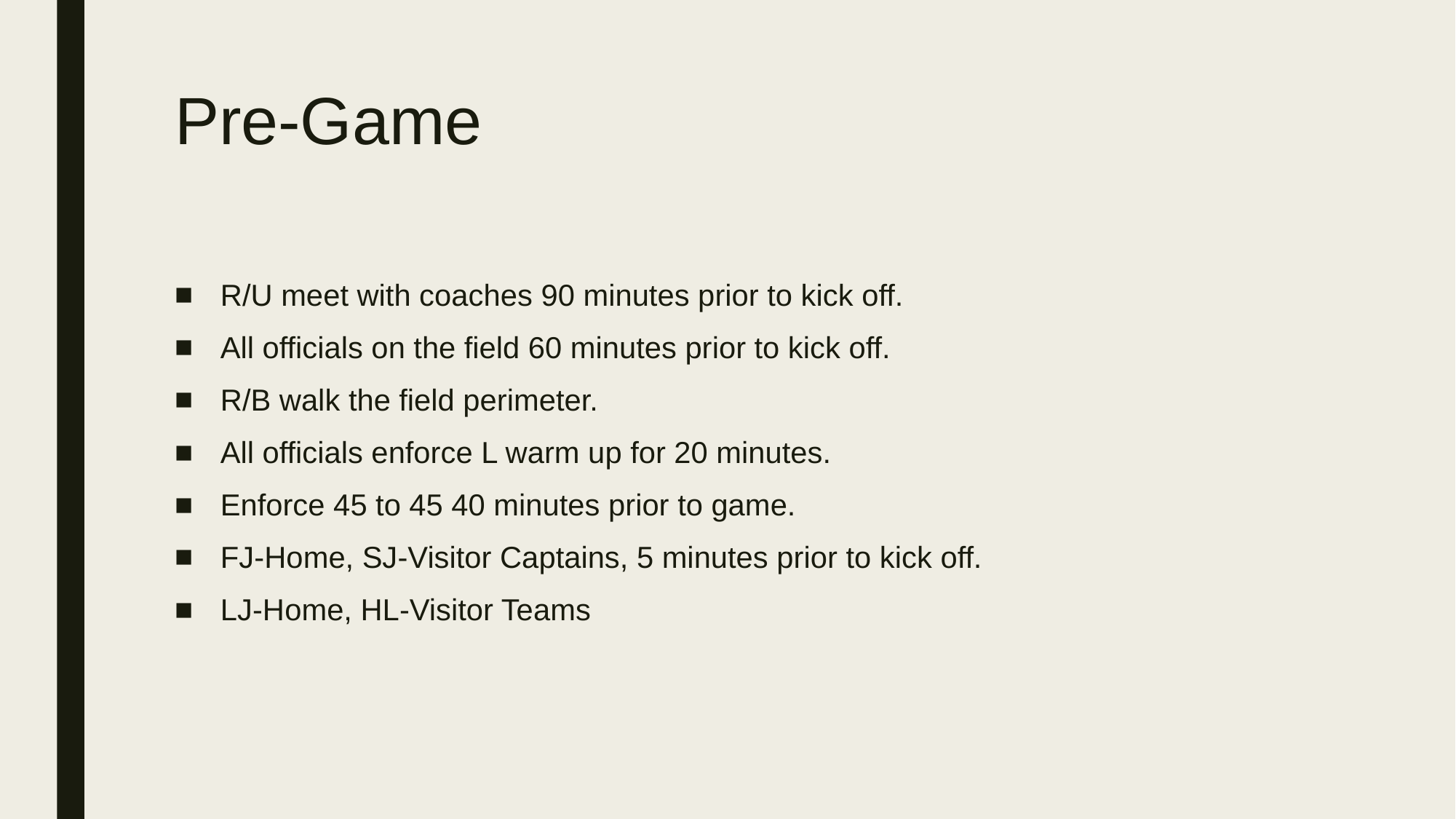

# Pre-Game
R/U meet with coaches 90 minutes prior to kick off.
All officials on the field 60 minutes prior to kick off.
R/B walk the field perimeter.
All officials enforce L warm up for 20 minutes.
Enforce 45 to 45 40 minutes prior to game.
FJ-Home, SJ-Visitor Captains, 5 minutes prior to kick off.
LJ-Home, HL-Visitor Teams